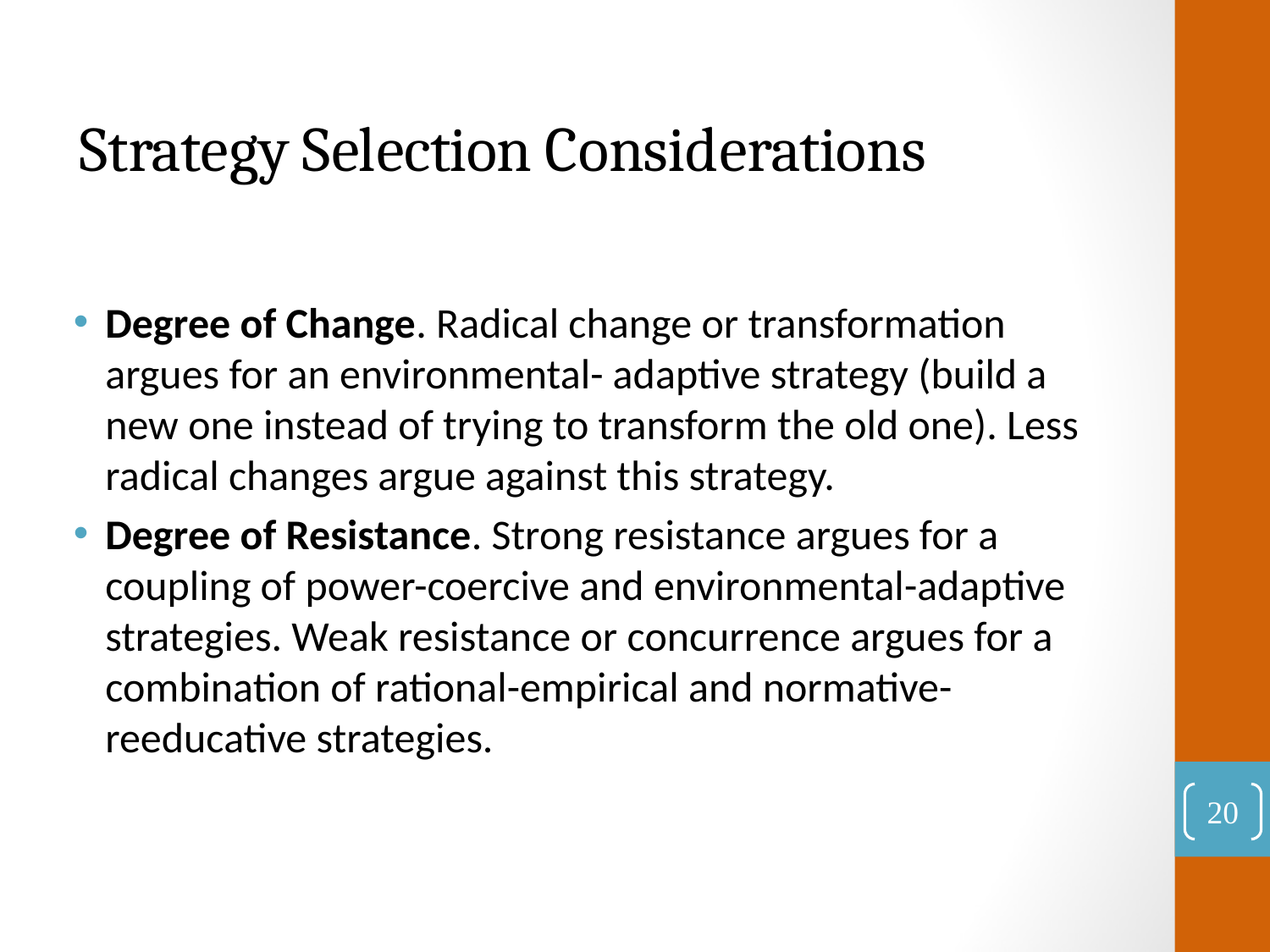

# Strategy Selection Considerations
Degree of Change. Radical change or transformation argues for an environmental- adaptive strategy (build a new one instead of trying to transform the old one). Less radical changes argue against this strategy.
Degree of Resistance. Strong resistance argues for a coupling of power-coercive and environmental-adaptive strategies. Weak resistance or concurrence argues for a combination of rational-empirical and normative-reeducative strategies.

20